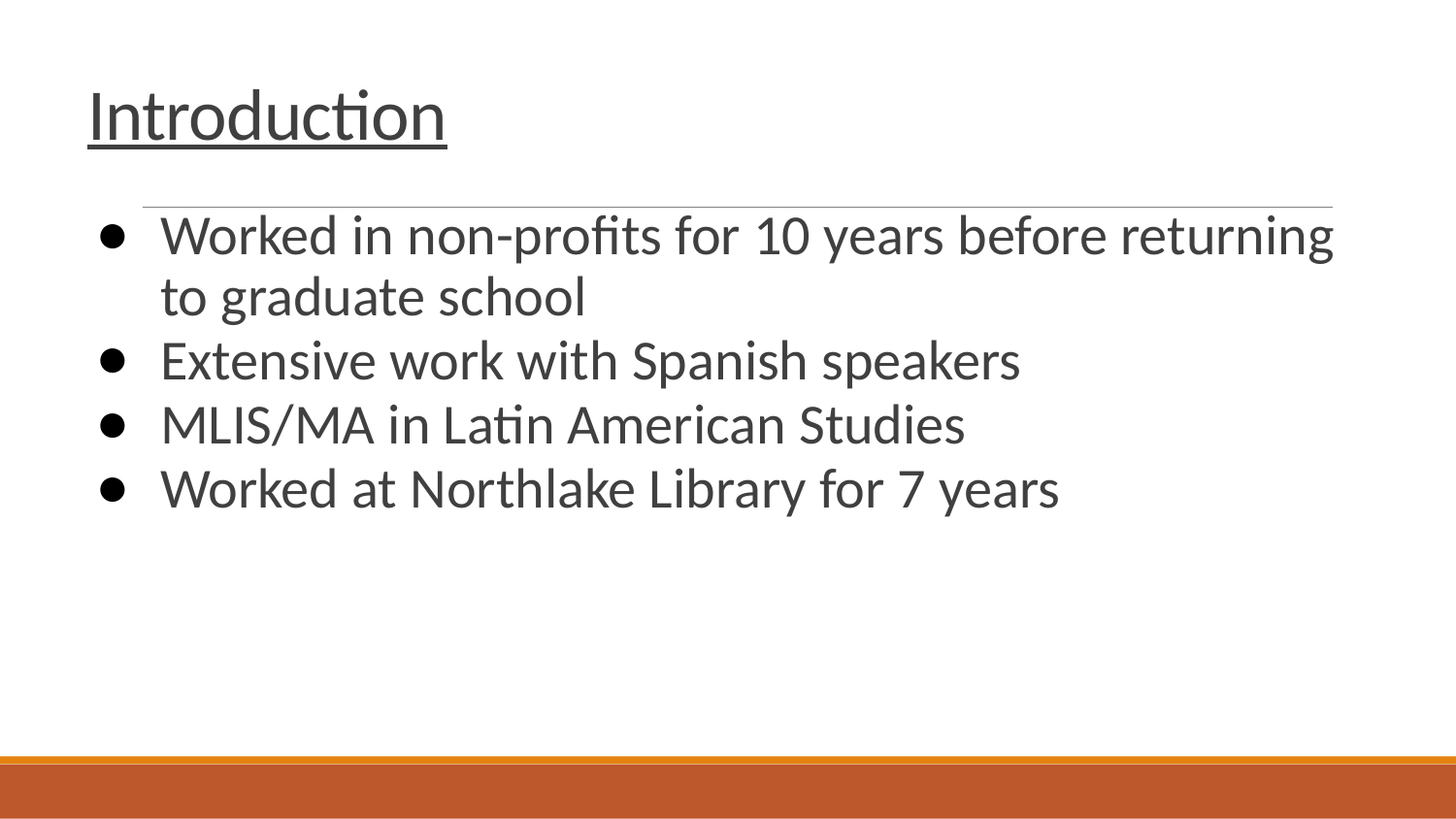

# Introduction
Worked in non-profits for 10 years before returning to graduate school
Extensive work with Spanish speakers
MLIS/MA in Latin American Studies
Worked at Northlake Library for 7 years